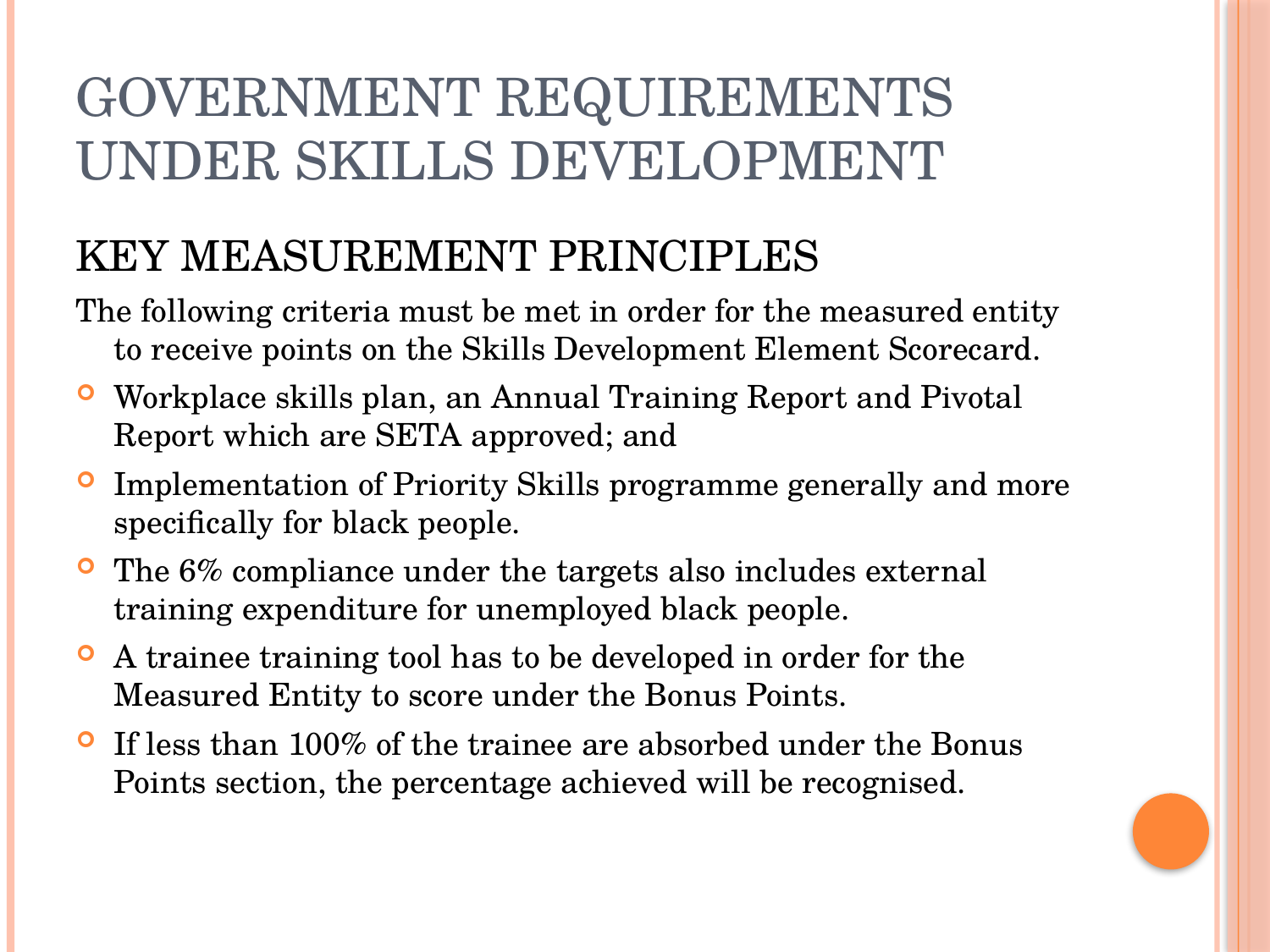

# GOVERNMENT REQUIREMENTS UNDER SKILLS DEVELOPMENT
KEY MEASUREMENT PRINCIPLES
The following criteria must be met in order for the measured entity to receive points on the Skills Development Element Scorecard.
Workplace skills plan, an Annual Training Report and Pivotal Report which are SETA approved; and
Implementation of Priority Skills programme generally and more specifically for black people.
The 6% compliance under the targets also includes external training expenditure for unemployed black people.
A trainee training tool has to be developed in order for the Measured Entity to score under the Bonus Points.
If less than 100% of the trainee are absorbed under the Bonus Points section, the percentage achieved will be recognised.